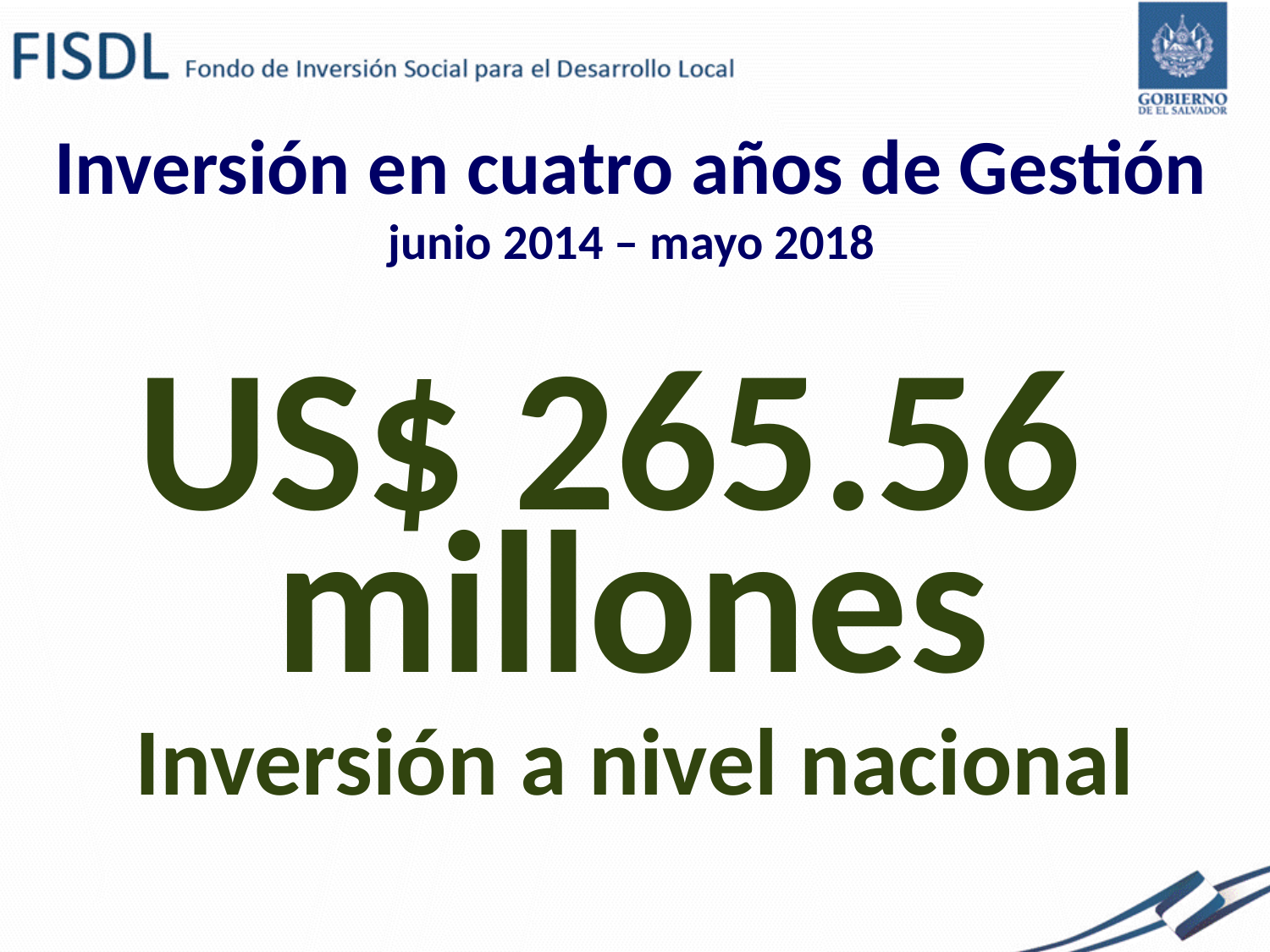

# Inversión en cuatro años de Gestión junio 2014 – mayo 2018

US$ 265.56
millones

Inversión a nivel nacional